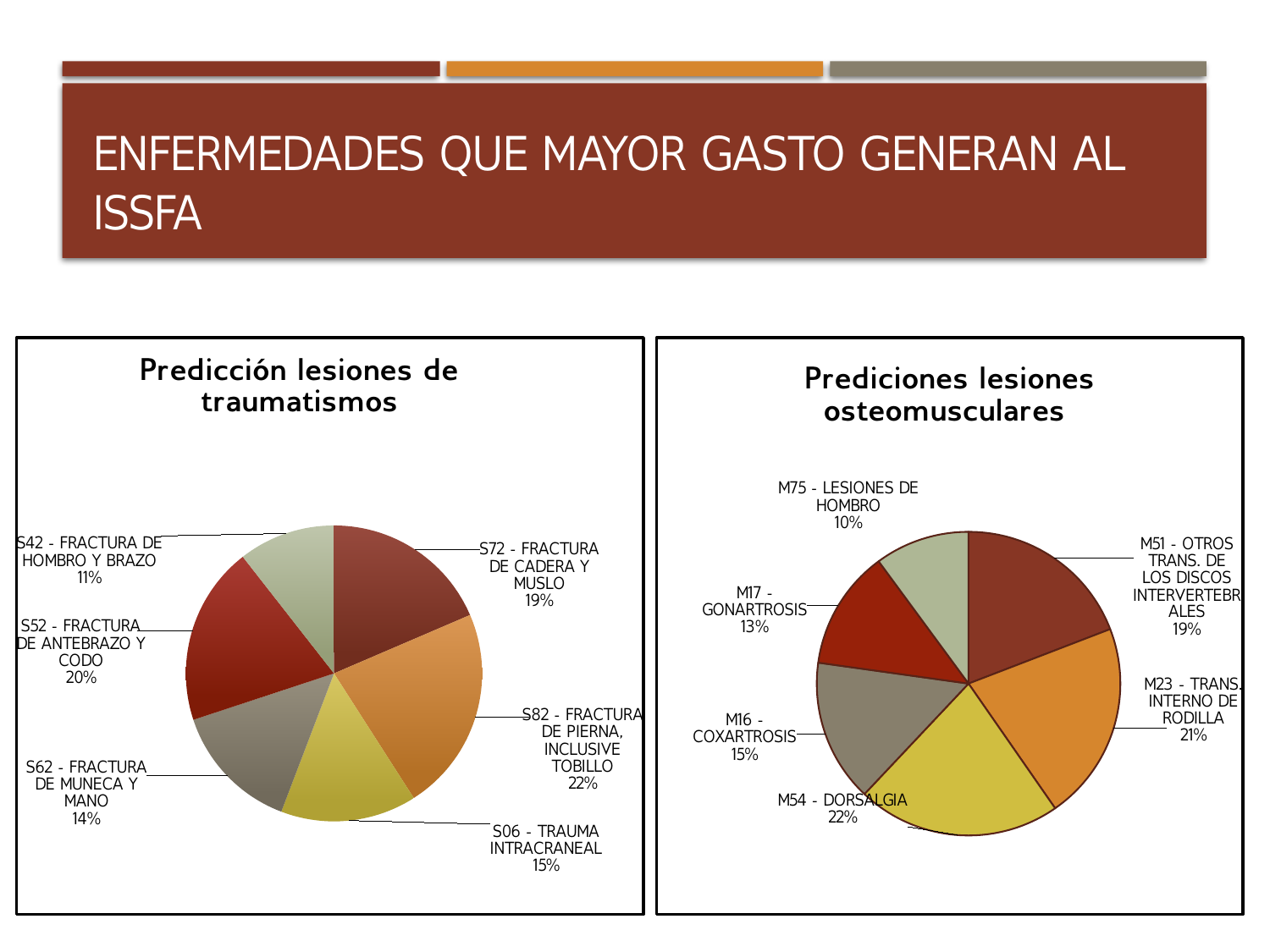

# Enfermedades que mayor gasto generan al issfa

### Chart: Predicción lesiones de traumatismos

| Category |  |
|---|---|
| S72 - FRACTURA DE CADERA Y MUSLO | 233686.38418999314 |
| S82 - FRACTURA DE PIERNA, INCLUSIVE TOBILLO | 282415.66150819656 |
| S06 - TRAUMA INTRACRANEAL | 187103.2737404367 |
| S62 - FRACTURA DE MUNECA Y MANO | 178140.38266065478 |
| S52 - FRACTURA DE ANTEBRAZO Y CODO | 246145.9744552539 |
| S42 - FRACTURA DE HOMBRO Y BRAZO | 133059.22499243135 |

### Chart: Prediciones lesiones osteomusculares

| Category | 2017 |
|---|---|
| M51 - OTROS TRANS. DE LOS DISCOS INTERVERTEBRALES | 502650.45197980106 |
| M23 - TRANS. INTERNO DE RODILLA | 555445.8672059688 |
| M54 - DORSALGIA | 569178.368585289 |
| M16 - COXARTROSIS | 398009.98935780104 |
| M17 - GONARTROSIS | 333320.906178015 |
| M75 - LESIONES DE HOMBRO | 264702.93982233794 |